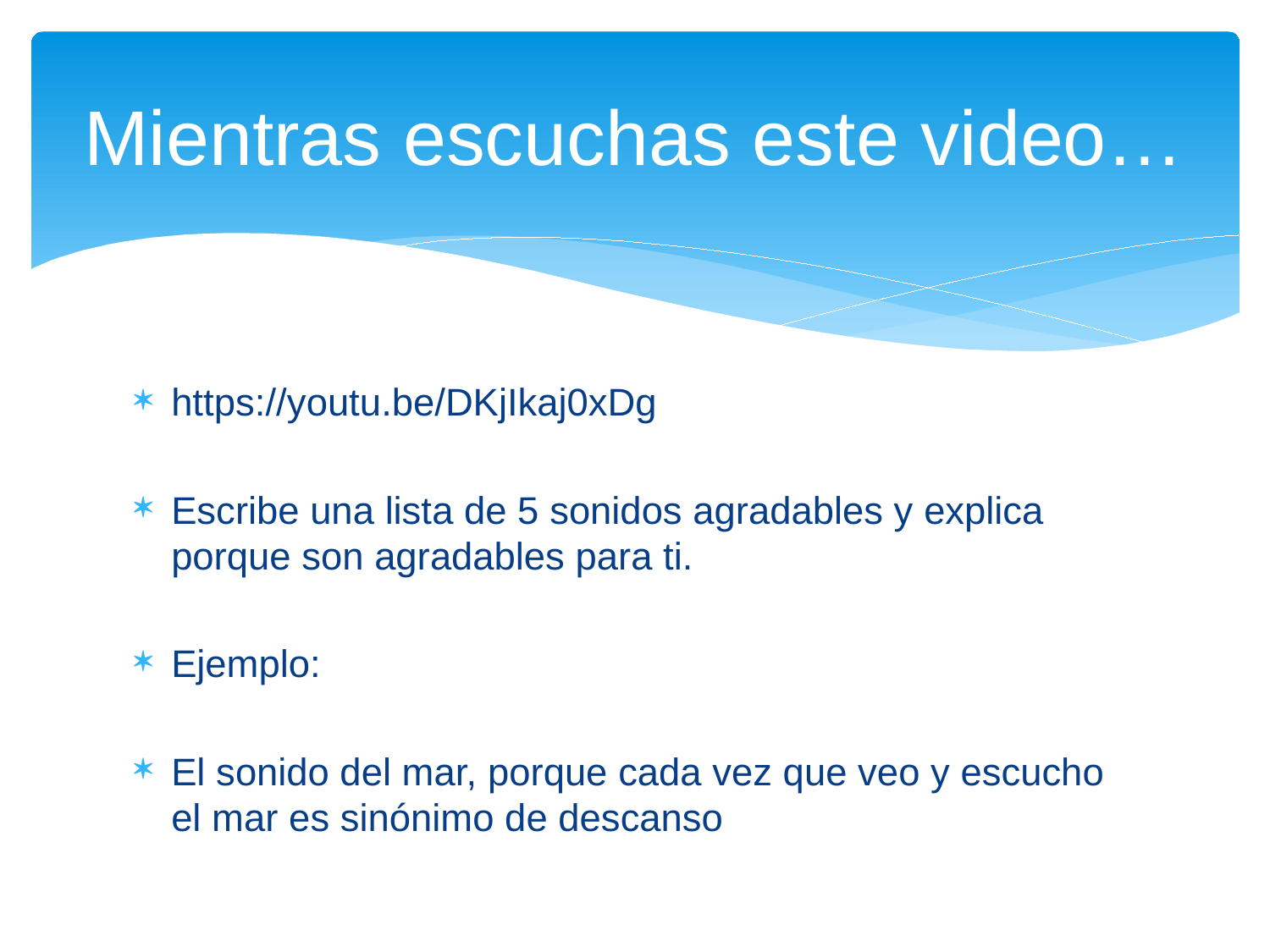

# Mientras escuchas este video…
https://youtu.be/DKjIkaj0xDg

Escribe una lista de 5 sonidos agradables y explica porque son agradables para ti.

Ejemplo:

El sonido del mar, porque cada vez que veo y escucho el mar es sinónimo de descanso